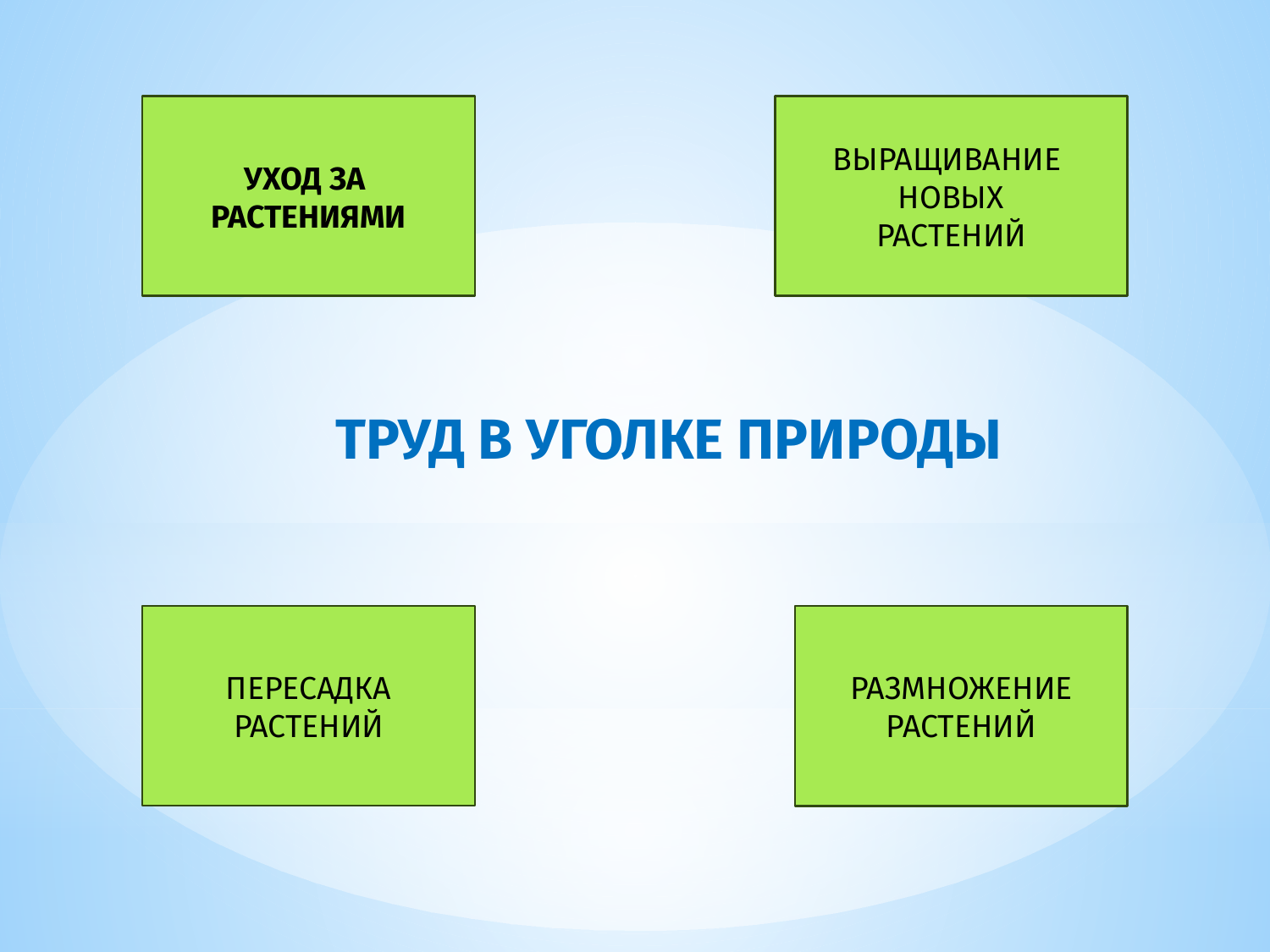

УХОД ЗА
РАСТЕНИЯМИ
ВЫРАЩИВАНИЕ
НОВЫХ
РАСТЕНИЙ
# ТРУД В УГОЛКЕ ПРИРОДЫ
ПЕРЕСАДКА
РАСТЕНИЙ
РАЗМНОЖЕНИЕ
РАСТЕНИЙ